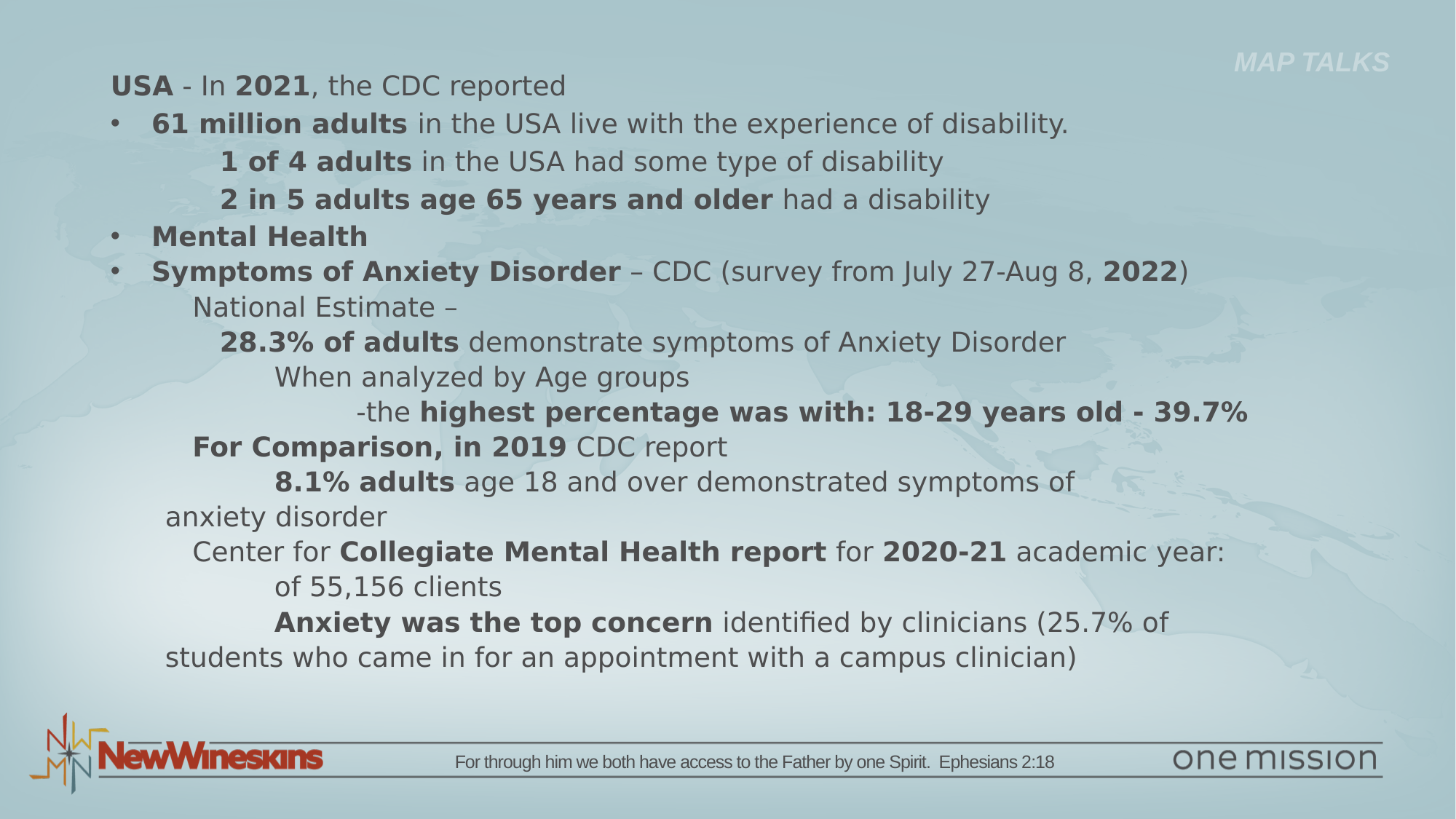

MAP TALKS
USA - In 2021, the CDC reported
61 million adults in the USA live with the experience of disability.
	1 of 4 adults in the USA had some type of disability
	2 in 5 adults age 65 years and older had a disability
Mental Health
Symptoms of Anxiety Disorder – CDC (survey from July 27-Aug 8, 2022)
	National Estimate –
		28.3% of adults demonstrate symptoms of Anxiety Disorder
		When analyzed by Age groups
	-the highest percentage was with: 18-29 years old - 39.7%
	For Comparison, in 2019 CDC report
		8.1% adults age 18 and over demonstrated symptoms of 			anxiety disorder
	Center for Collegiate Mental Health report for 2020-21 academic year:
		of 55,156 clients
		Anxiety was the top concern identified by clinicians (25.7% of 		students who came in for an appointment with a campus clinician)
For through him we both have access to the Father by one Spirit.  Ephesians 2:18